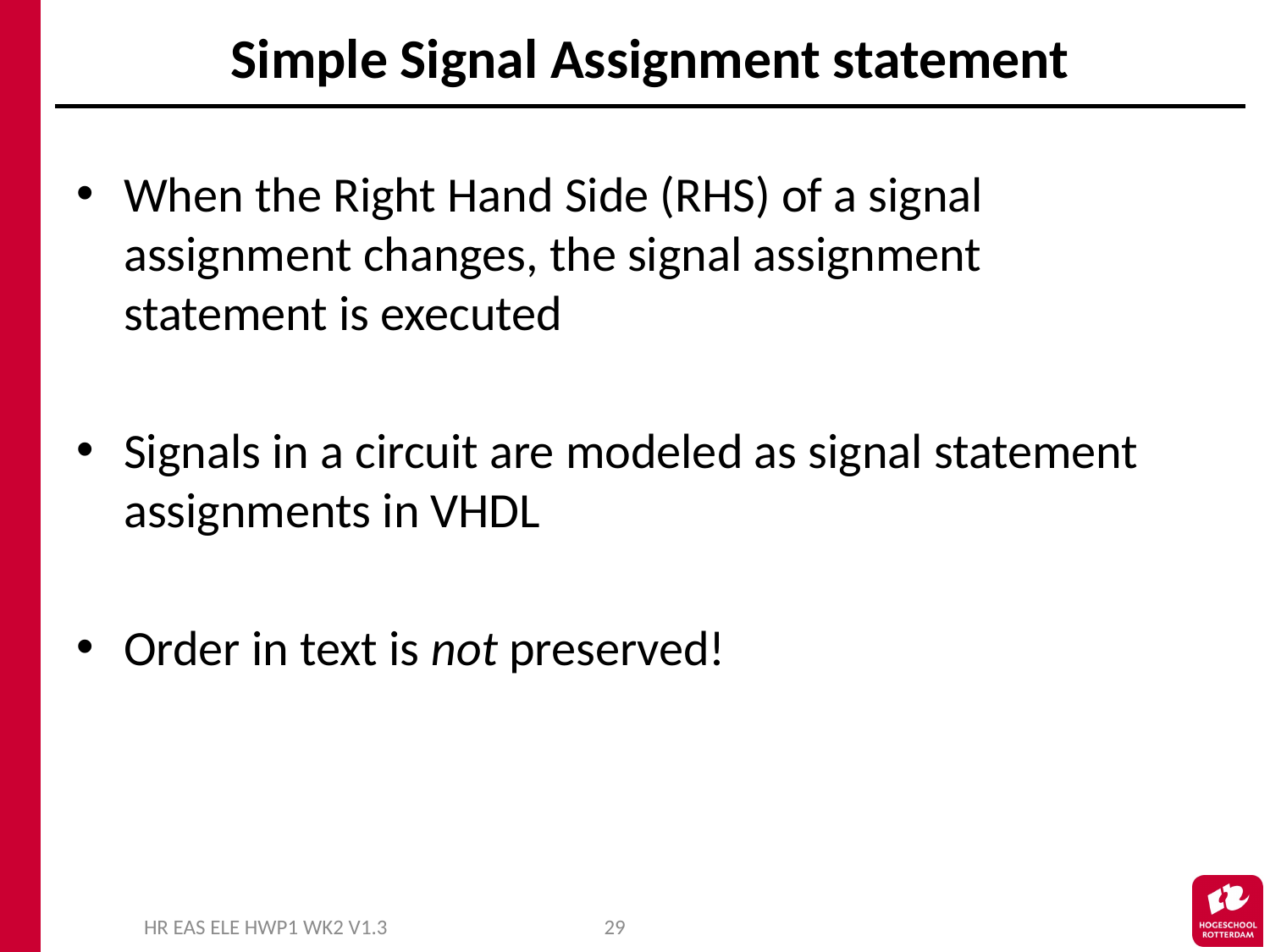

# Simple Signal Assignment statement
When the Right Hand Side (RHS) of a signal assignment changes, the signal assignment statement is executed

Signals in a circuit are modeled as signal statement assignments in VHDL

Order in text is not preserved!

HR EAS ELE HWP1 WK2 V1.3
29